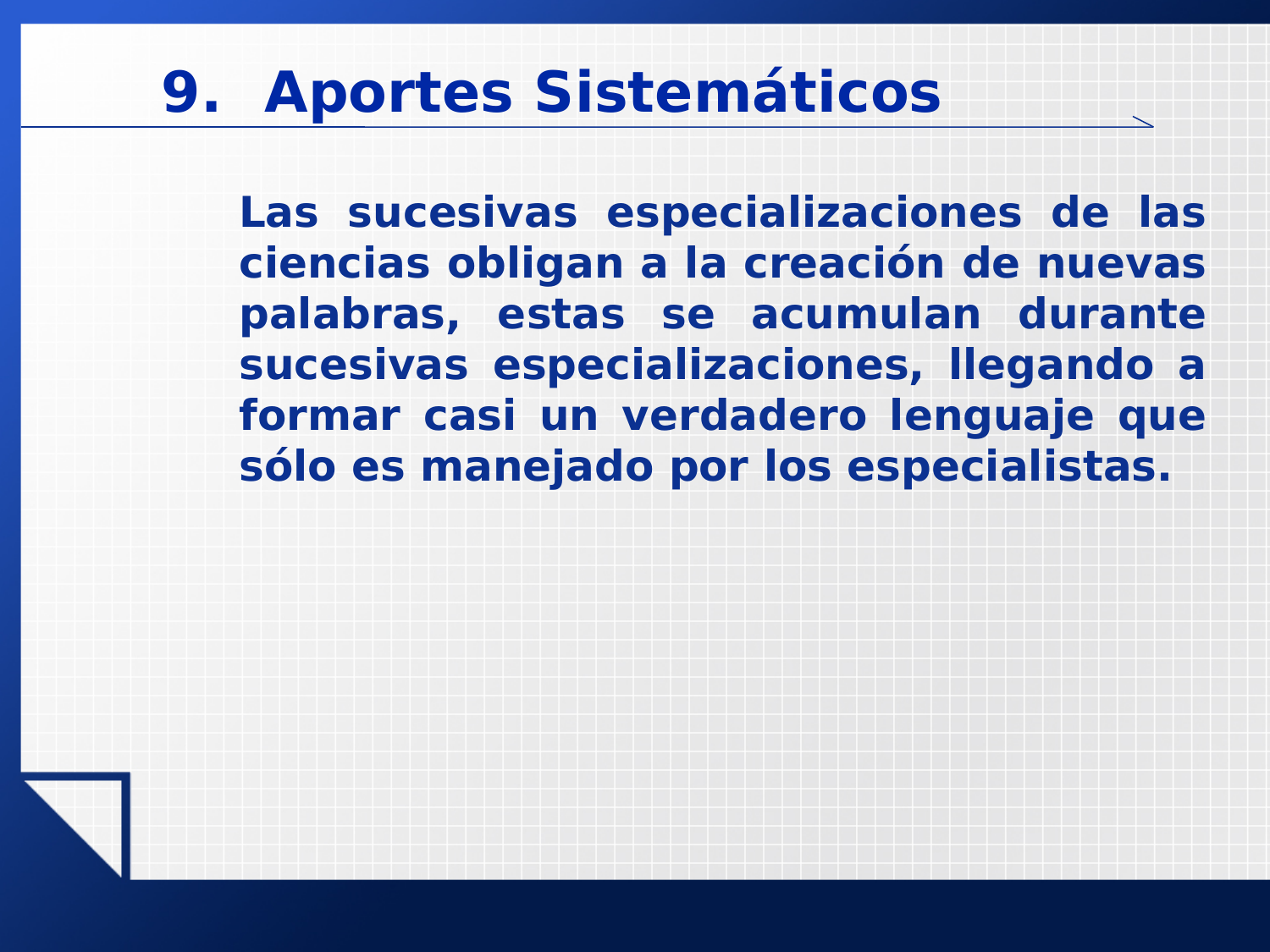

# Aportes Sistemáticos
Las sucesivas especializaciones de las ciencias obligan a la creación de nuevas palabras, estas se acumulan durante sucesivas especializaciones, llegando a formar casi un verdadero lenguaje que sólo es manejado por los especialistas.